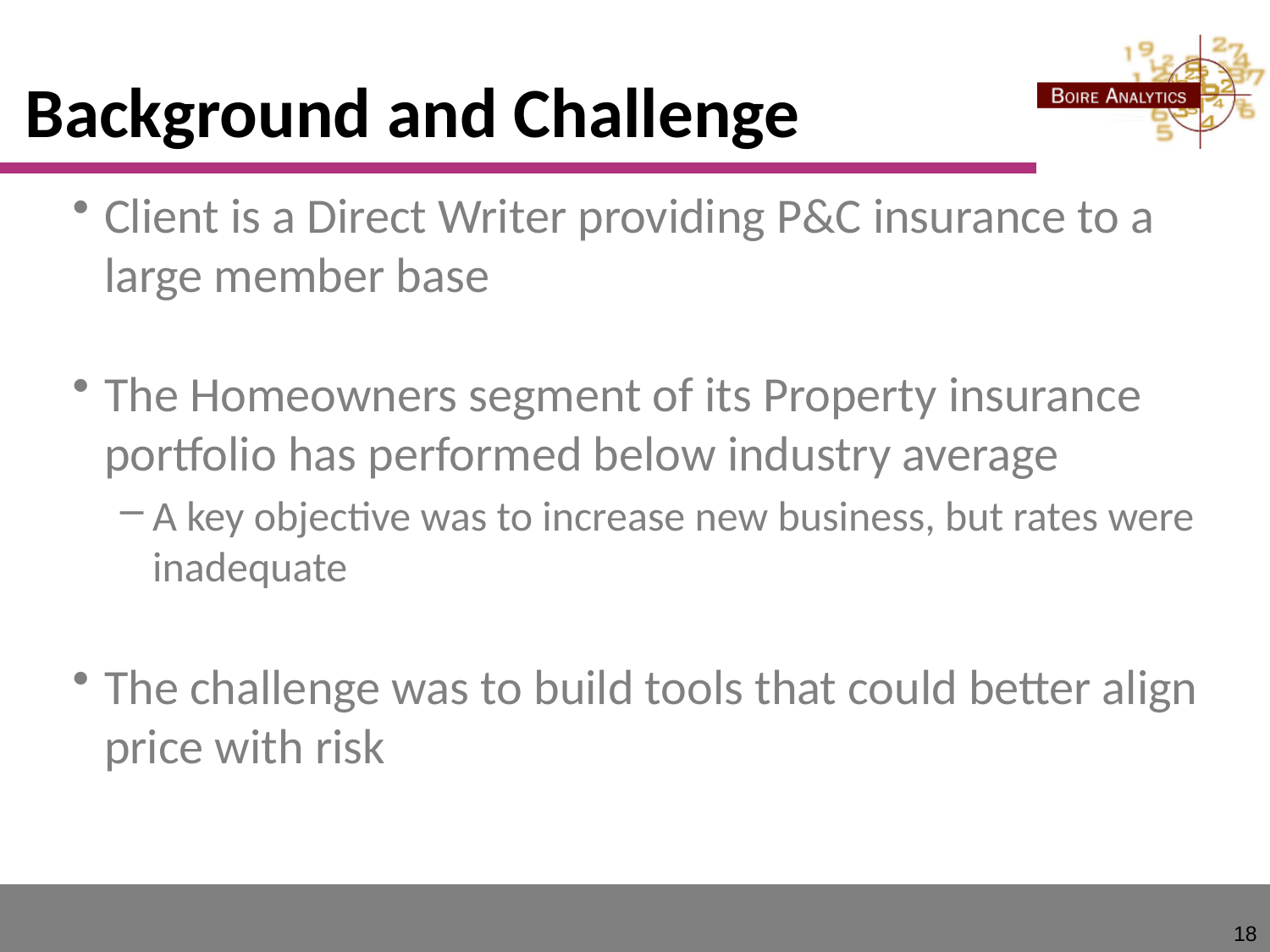

# Background and Challenge
Client is a Direct Writer providing P&C insurance to a large member base

The Homeowners segment of its Property insurance portfolio has performed below industry average
A key objective was to increase new business, but rates were inadequate

The challenge was to build tools that could better align price with risk
18